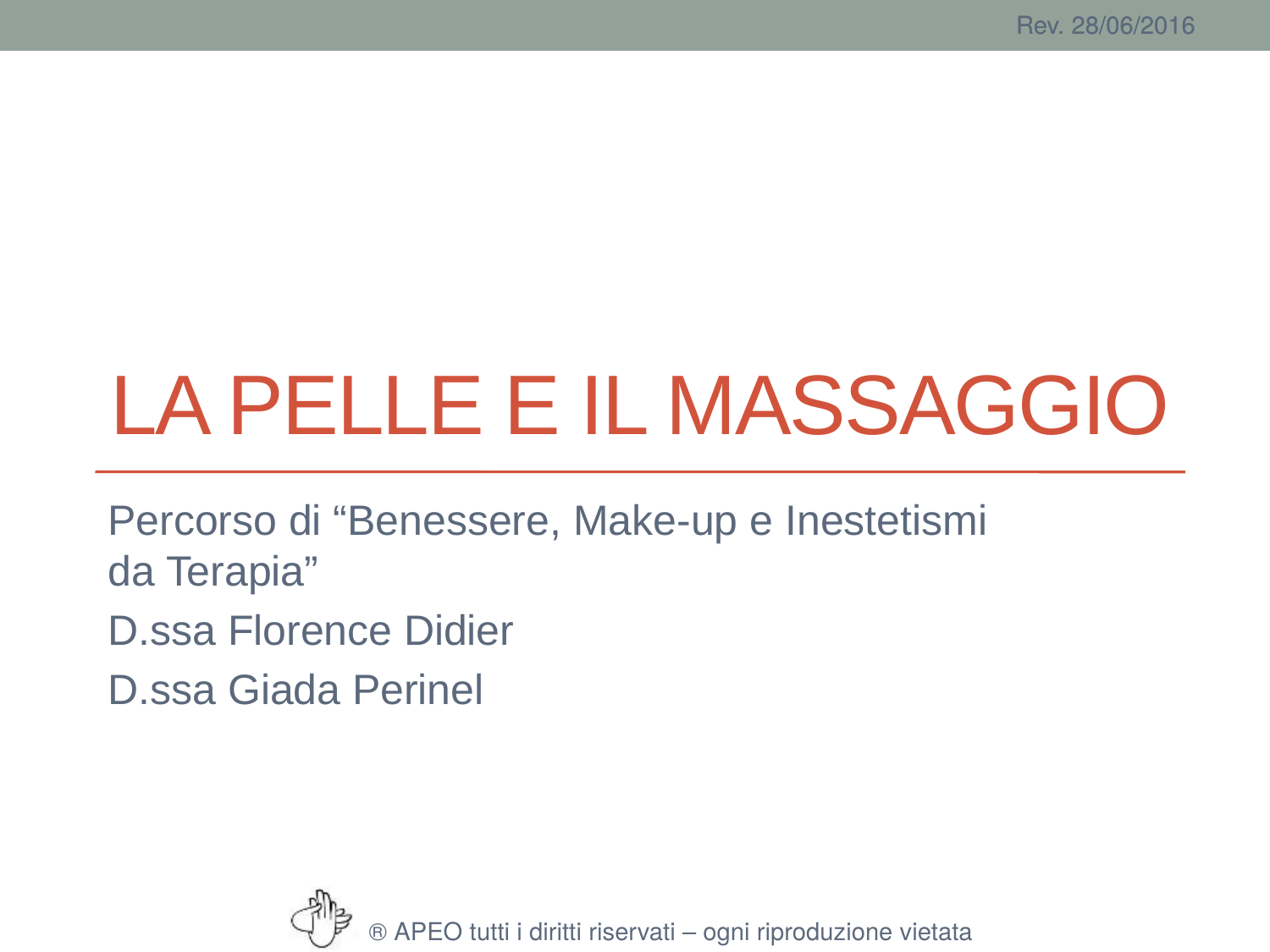

# LA PELLE E IL MASSAGGIO
Percorso di “Benessere, Make-up e Inestetismi da Terapia”
D.ssa Florence Didier
D.ssa Giada Perinel